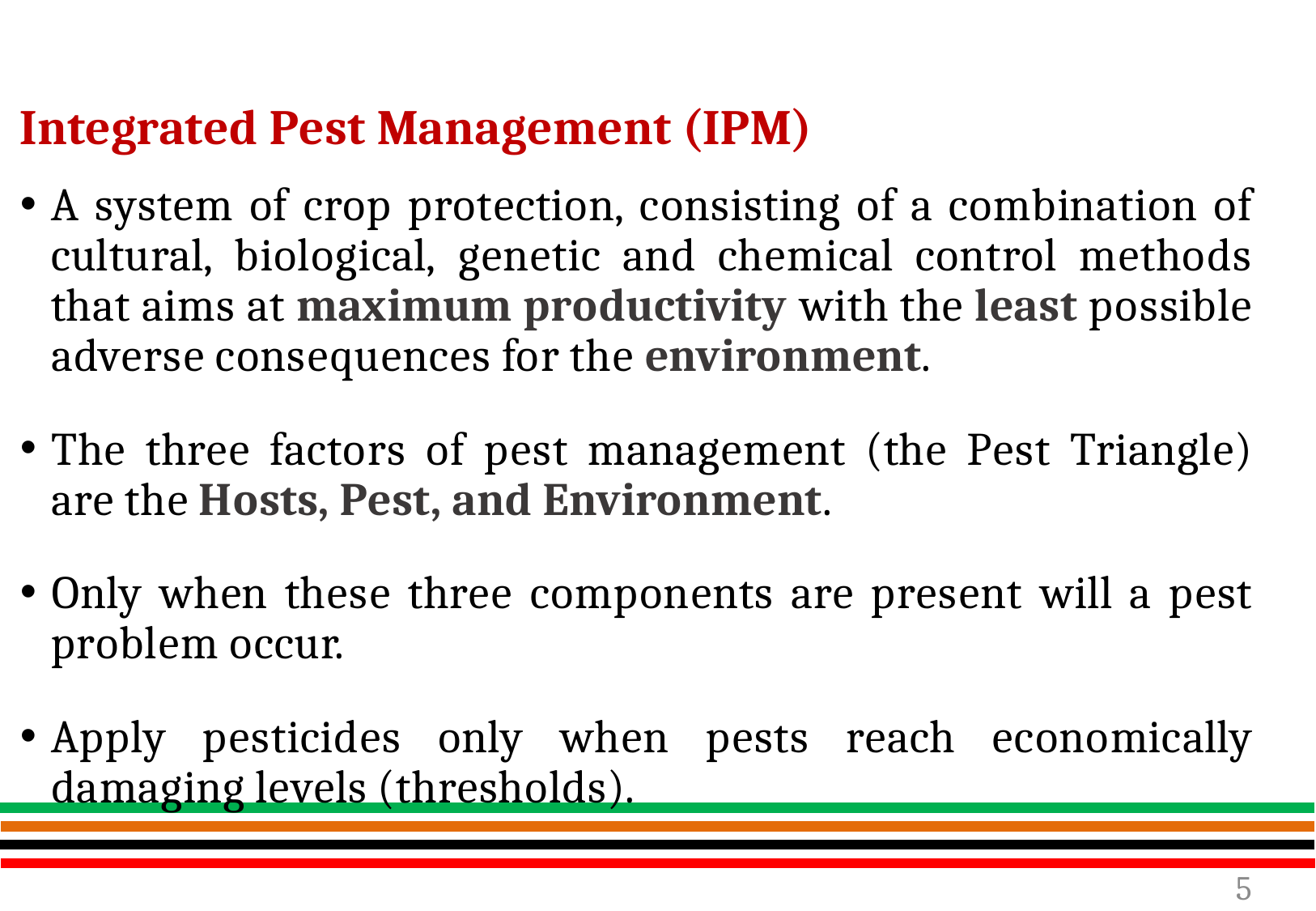

Integrated Pest Management (IPM)
A system of crop protection, consisting of a combination of cultural, biological, genetic and chemical control methods that aims at maximum productivity with the least possible adverse consequences for the environment.
The three factors of pest management (the Pest Triangle) are the Hosts, Pest, and Environment.
Only when these three components are present will a pest problem occur.
Apply pesticides only when pests reach economically damaging levels (thresholds).
5